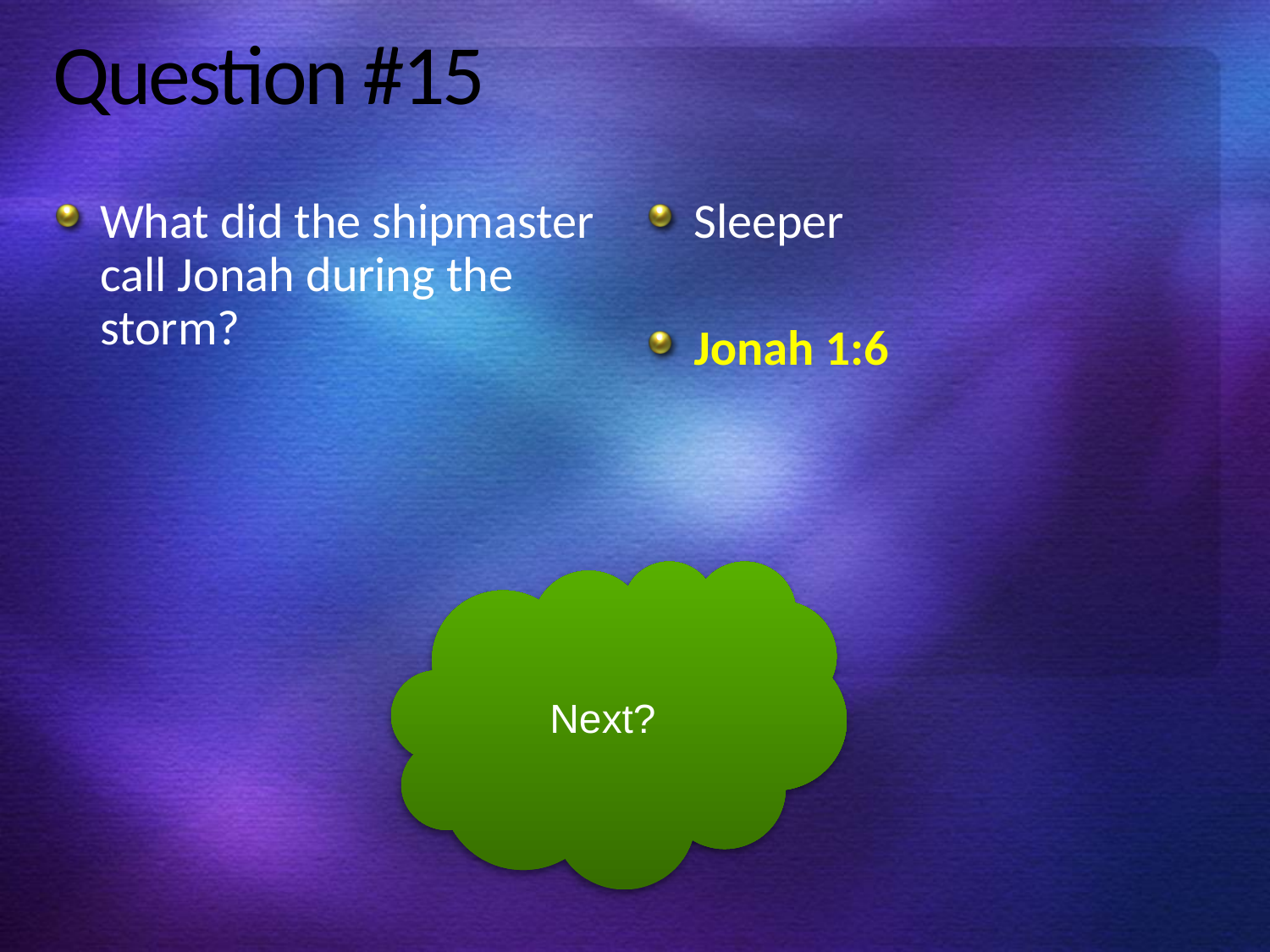

# Question #15
What did the shipmaster call Jonah during the storm?
Sleeper

Jonah 1:6
Next?